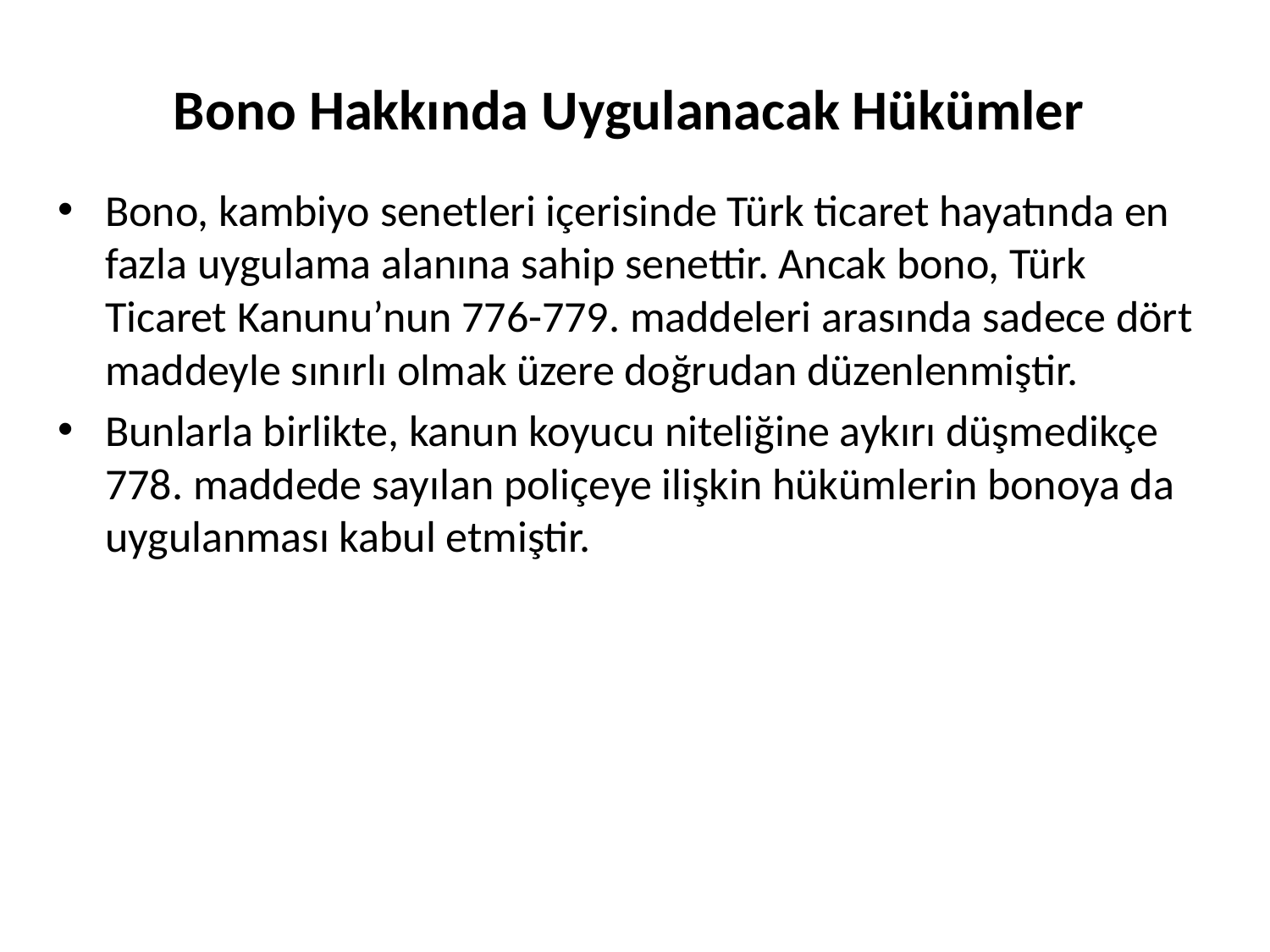

# Bono Hakkında Uygulanacak Hükümler
Bono, kambiyo senetleri içerisinde Türk ticaret hayatında en fazla uygulama alanına sahip senettir. Ancak bono, Türk Ticaret Kanunu’nun 776-779. maddeleri arasında sadece dört maddeyle sınırlı olmak üzere doğrudan düzenlenmiştir.
Bunlarla birlikte, kanun koyucu niteliğine aykırı düşmedikçe 778. maddede sayılan poliçeye ilişkin hükümlerin bonoya da uygulanması kabul etmiştir.